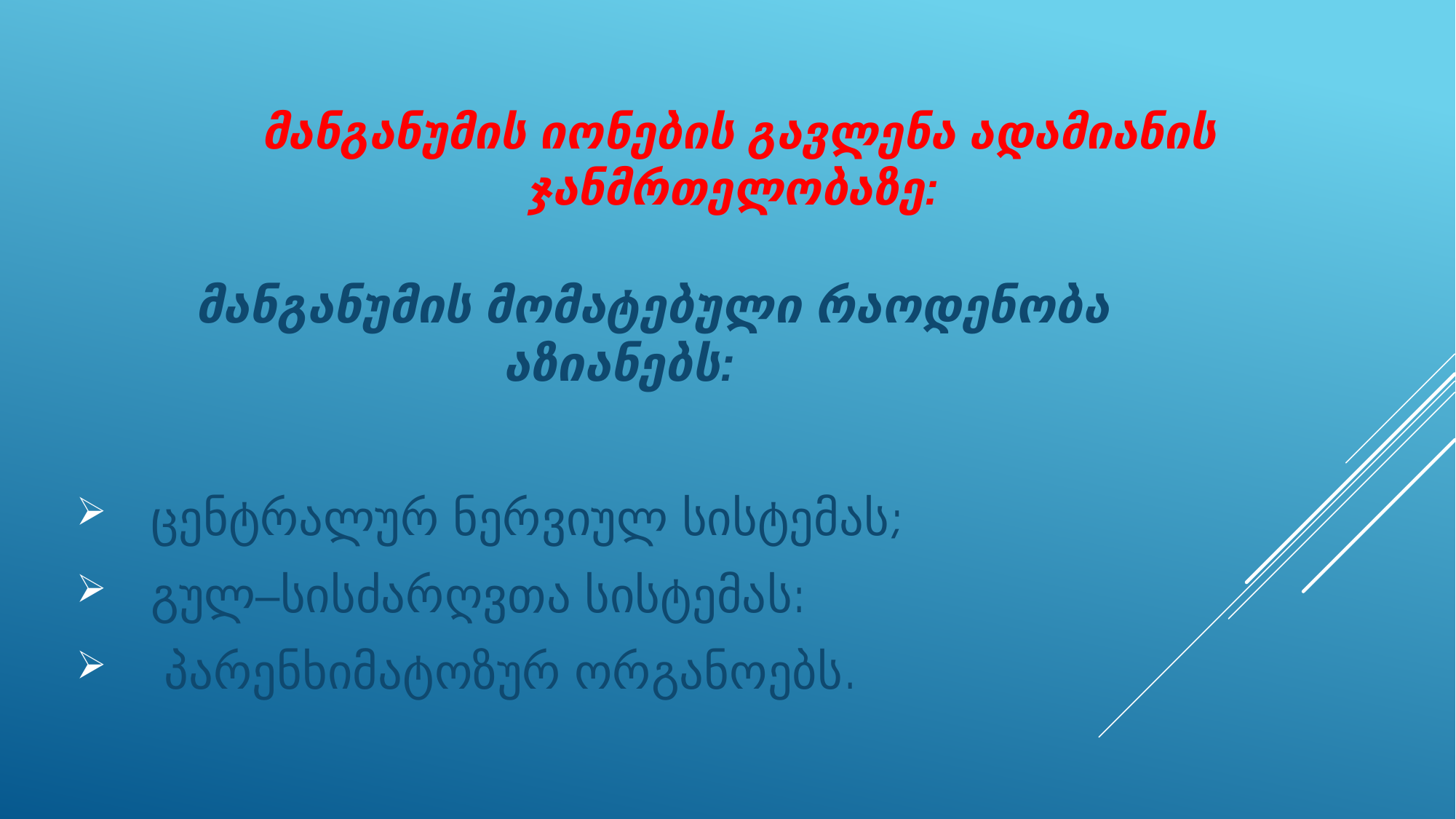

# მანგანუმის იონების გავლენა ადამიანის ჯანმრთელობაზე:

        მანგანუმის მომატებული რაოდენობა აზიანებს:

   ცენტრალურ ნერვიულ სისტემას;
   გულ–სისძარღვთა სისტემას:
    პარენხიმატოზურ ორგანოებს.